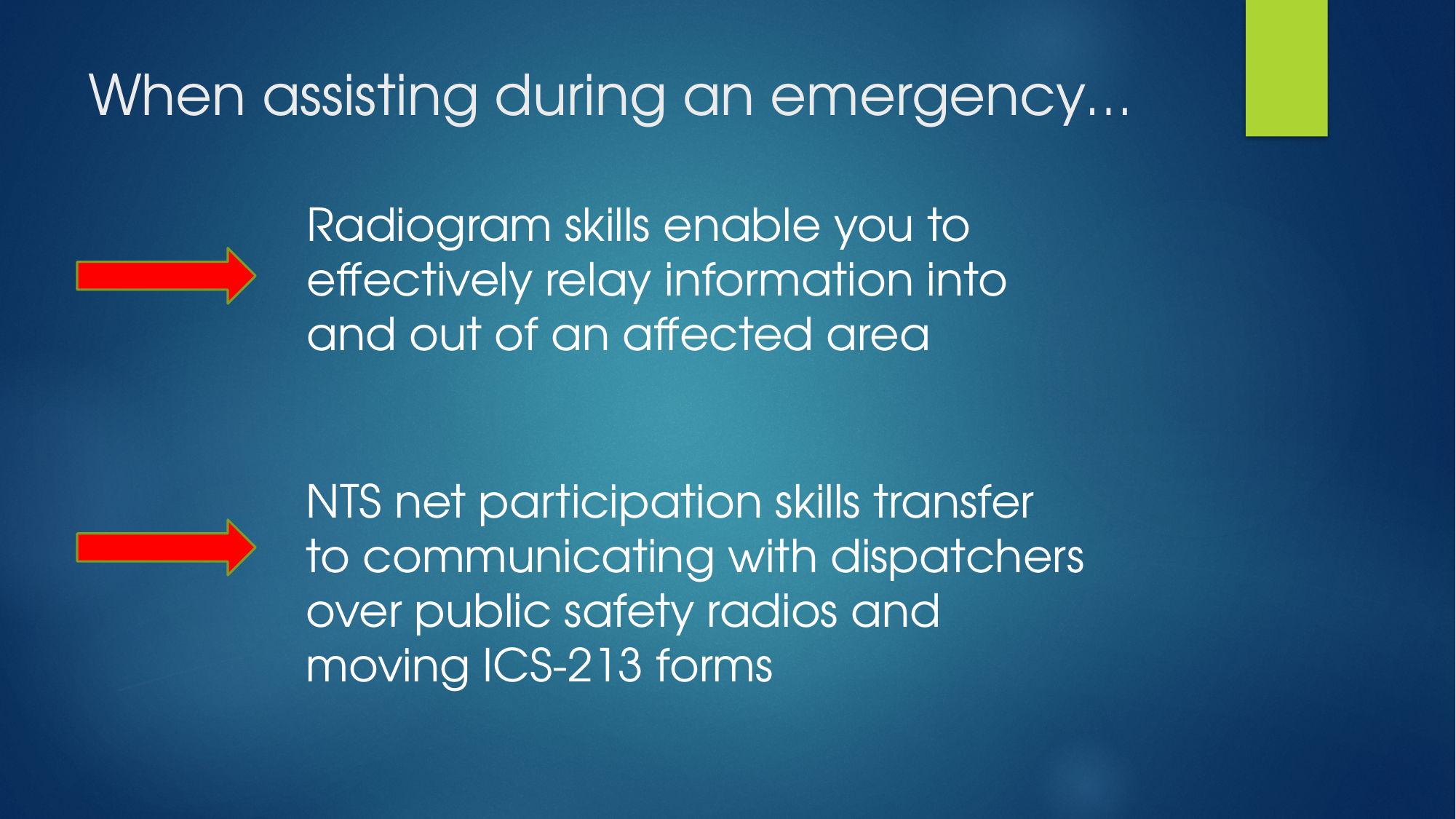

# When assisting during an emergency…
Radiogram skills enable you to effectively relay information into and out of an affected area

NTS net participation skills transfer to communicating with dispatchers over public safety radios and moving ICS-213 forms